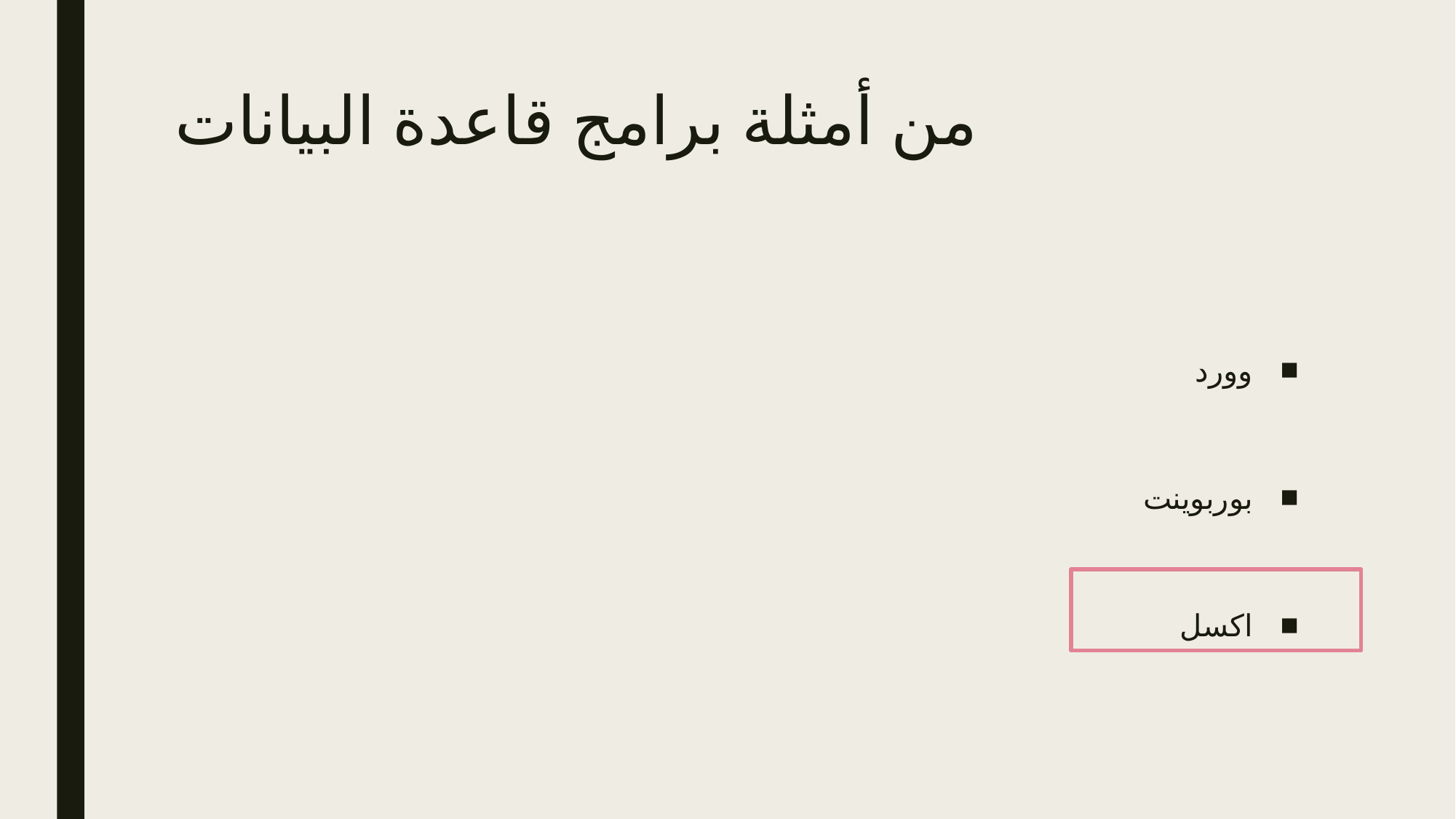

# من أمثلة برامج قاعدة البيانات
وورد
بوربوينت
اكسل